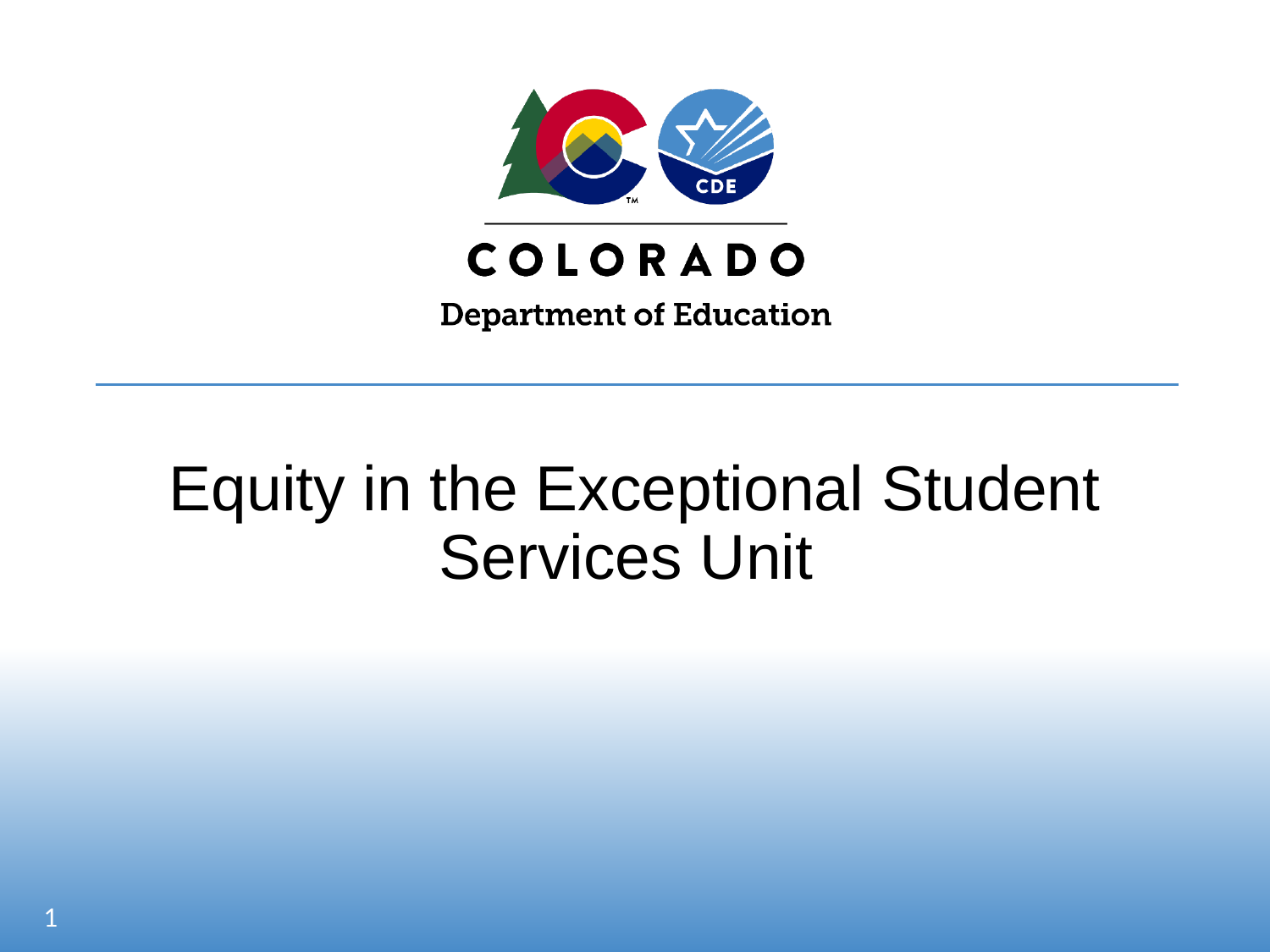

# Equity in the Exceptional Student Services Unit
1